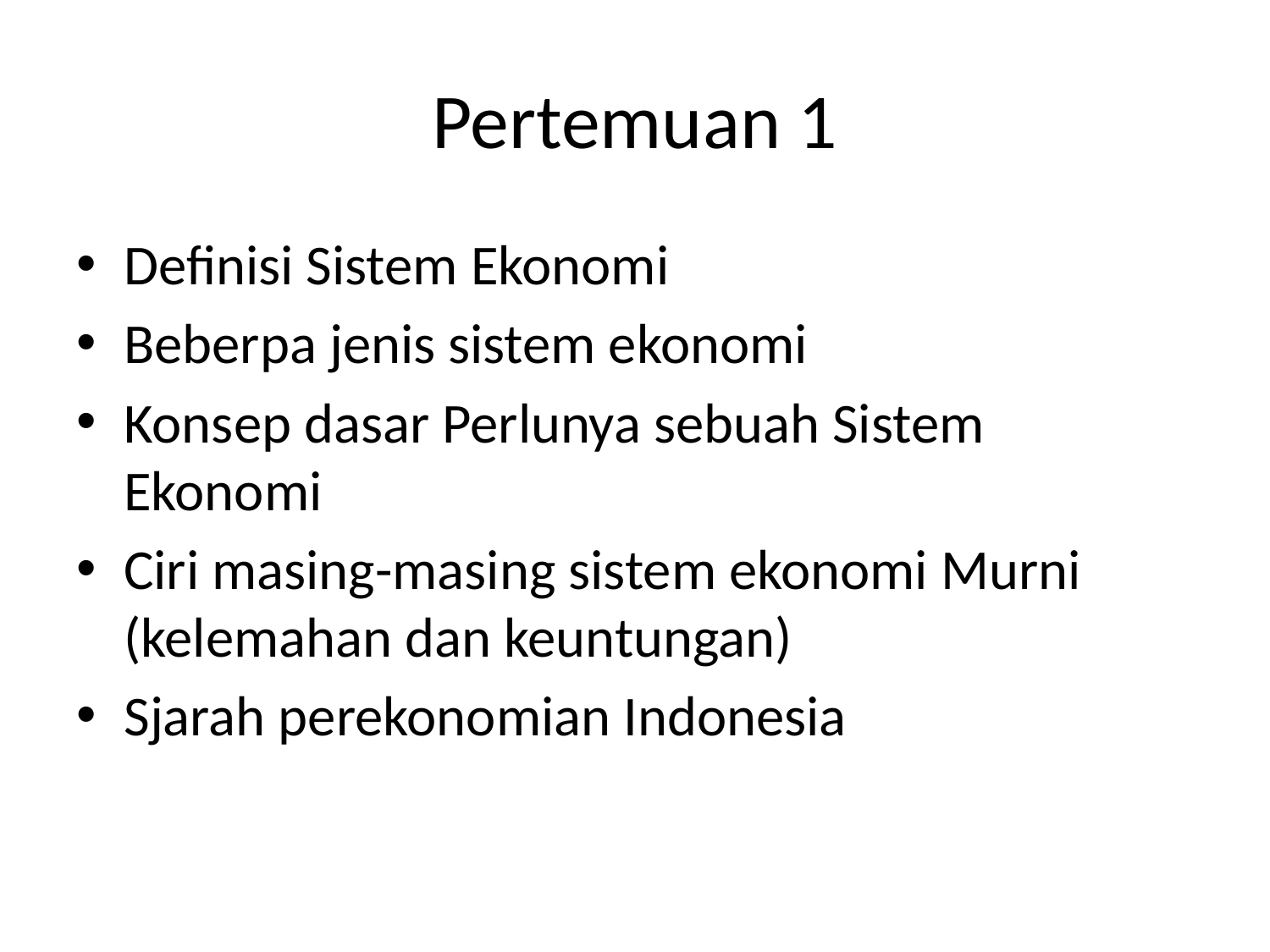

# Pertemuan 1
Definisi Sistem Ekonomi
Beberpa jenis sistem ekonomi
Konsep dasar Perlunya sebuah Sistem Ekonomi
Ciri masing-masing sistem ekonomi Murni (kelemahan dan keuntungan)
Sjarah perekonomian Indonesia